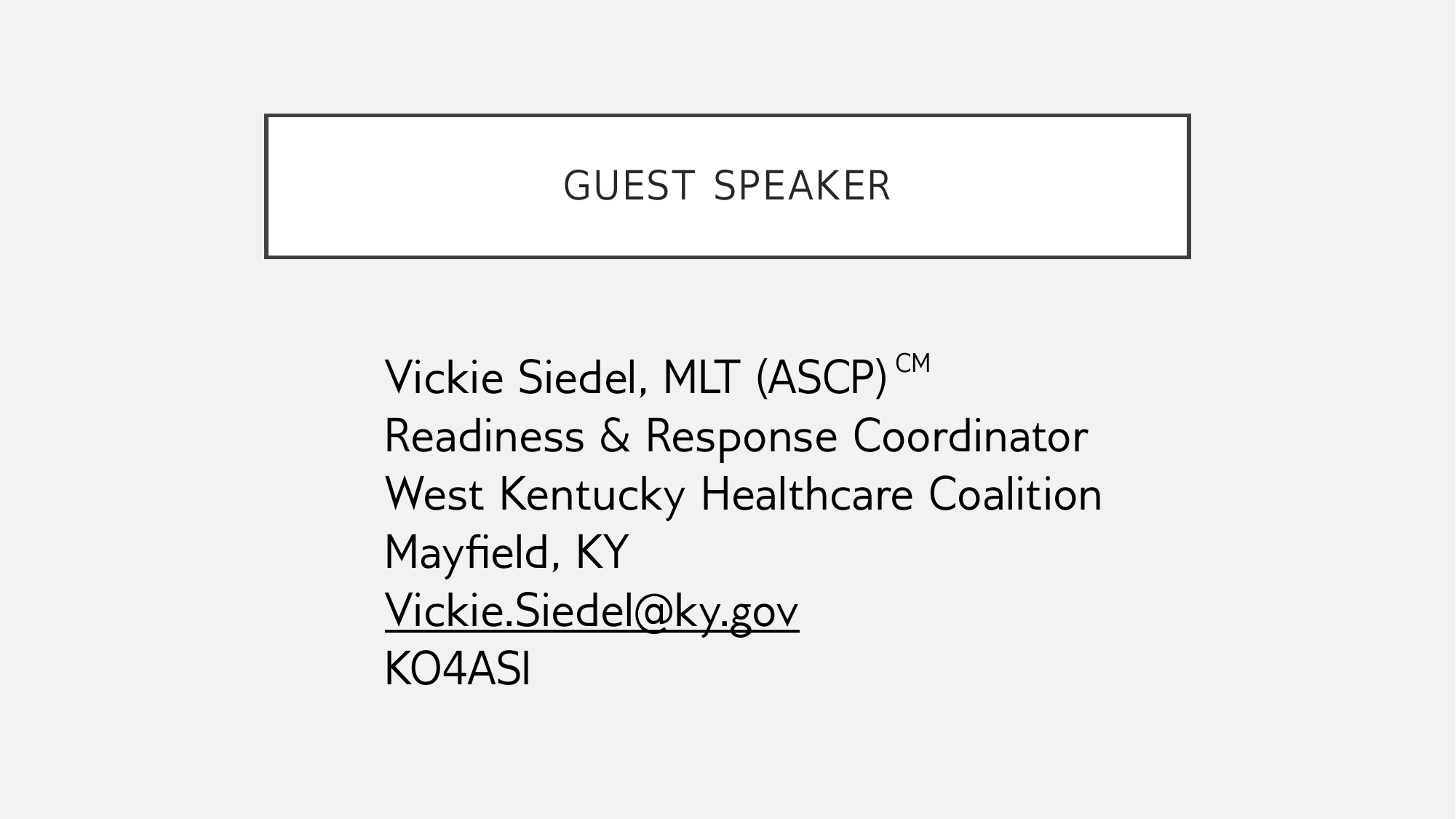

# GUEST Speaker
Vickie Siedel, MLT (ASCP)
Readiness & Response Coordinator
West Kentucky Healthcare Coalition
Mayfield, KY
Vickie.Siedel@ky.gov
KO4ASI
CM